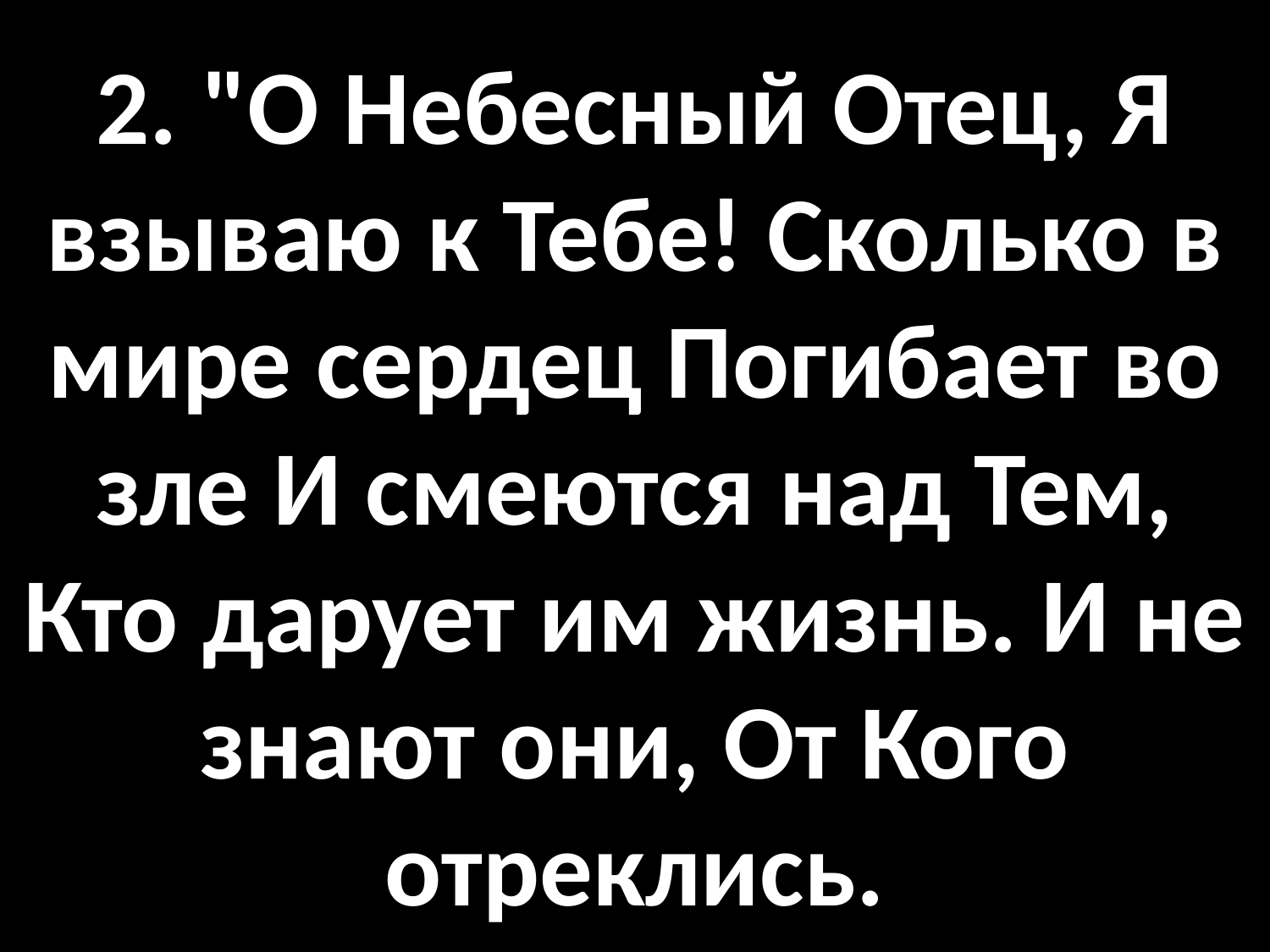

# 2. "О Небесный Отец, Я взываю к Тебе! Сколько в мире сердец Погибает во зле И смеются над Тем, Кто дарует им жизнь. И не знают они, От Кого отреклись.